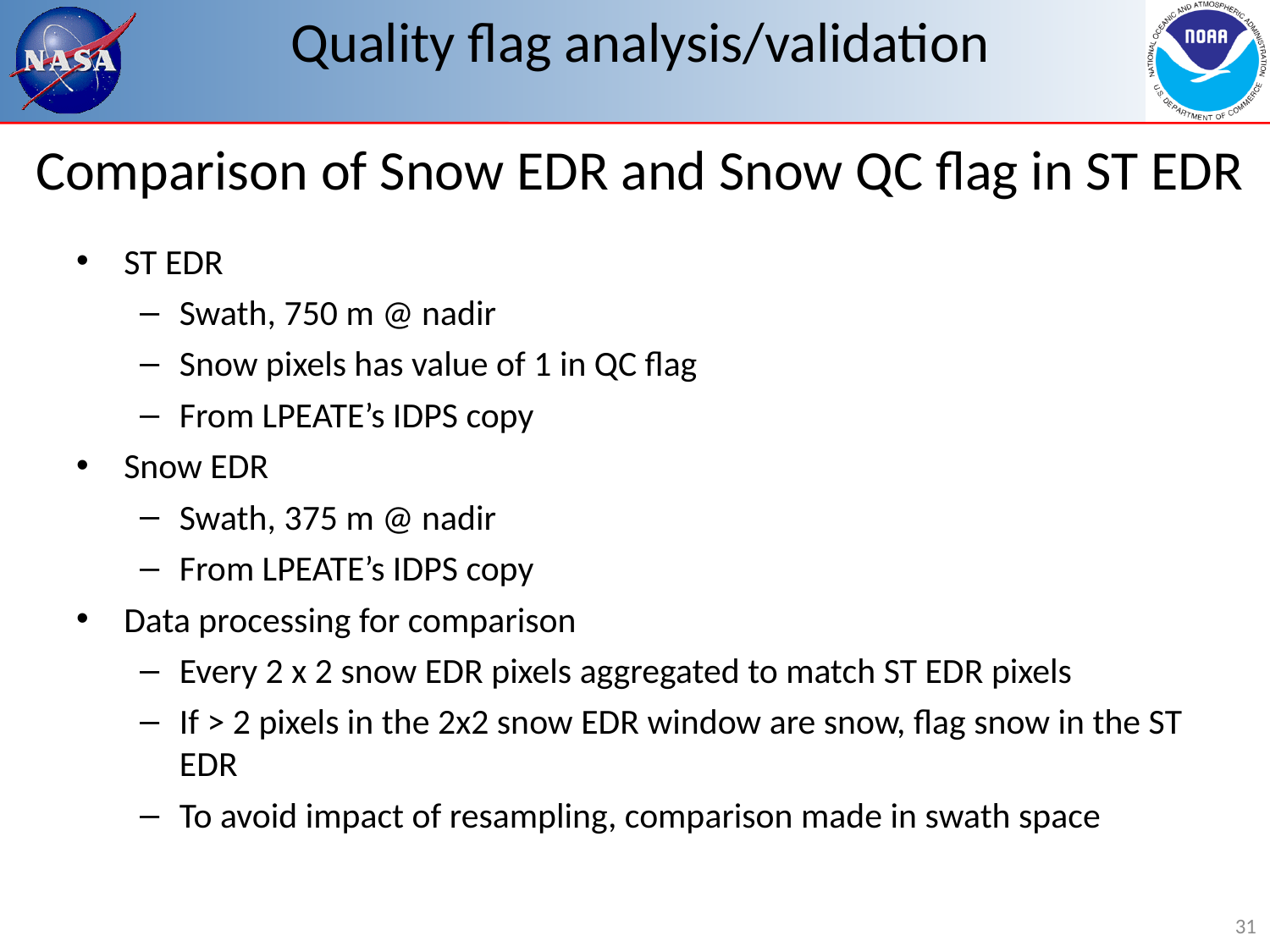

Quality flag analysis/validation
Comparison of Snow EDR and Snow QC flag in ST EDR
ST EDR
Swath, 750 m @ nadir
Snow pixels has value of 1 in QC flag
From LPEATE’s IDPS copy
Snow EDR
Swath, 375 m @ nadir
From LPEATE’s IDPS copy
Data processing for comparison
Every 2 x 2 snow EDR pixels aggregated to match ST EDR pixels
If > 2 pixels in the 2x2 snow EDR window are snow, flag snow in the ST EDR
To avoid impact of resampling, comparison made in swath space